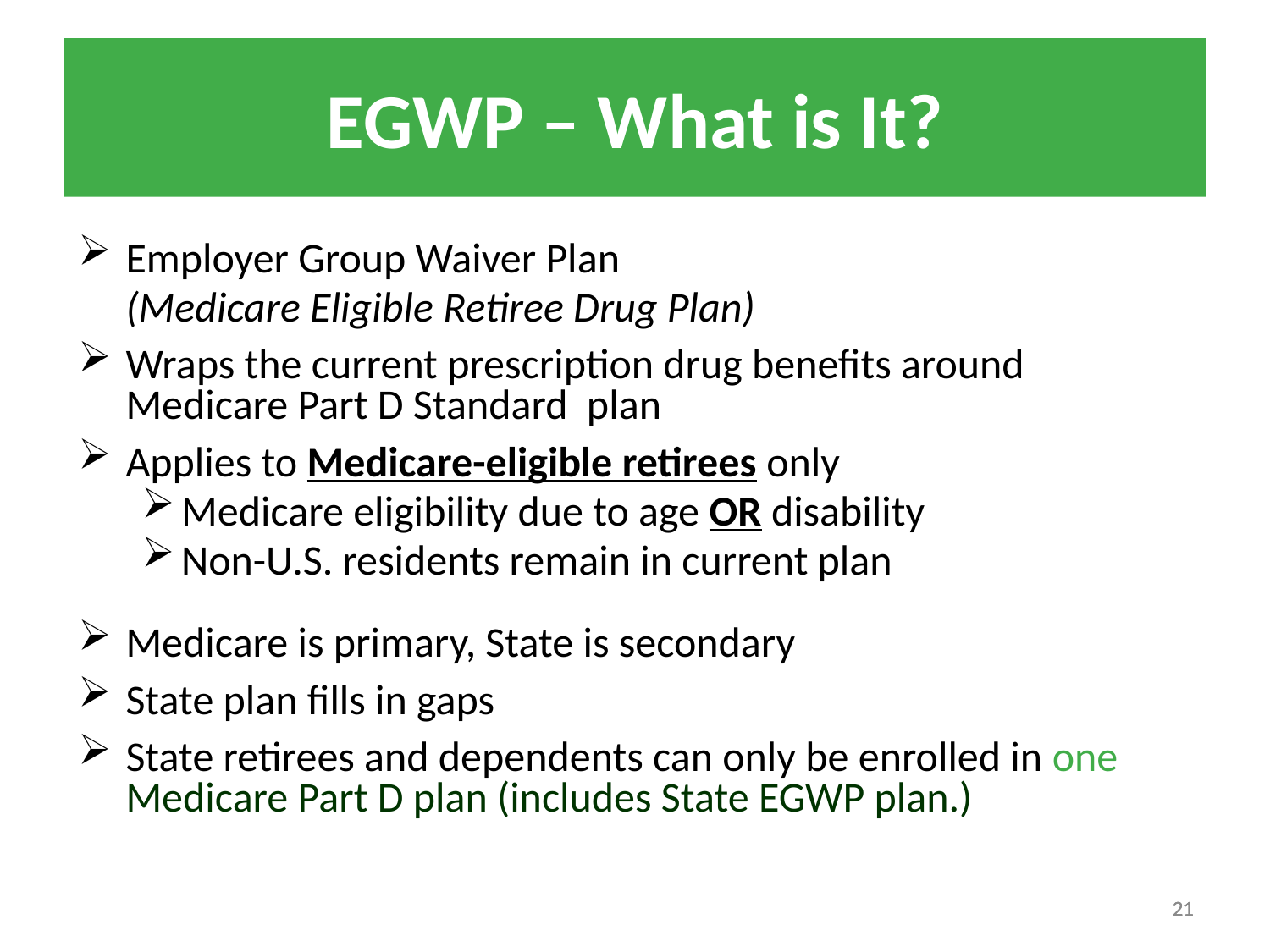

EGWP – What is It?
Employer Group Waiver Plan
	(Medicare Eligible Retiree Drug Plan)

Wraps the current prescription drug benefits around Medicare Part D Standard  plan

Applies to Medicare-eligible retirees only
Medicare eligibility due to age OR disability
Non-U.S. residents remain in current plan

Medicare is primary, State is secondary

State plan fills in gaps

State retirees and dependents can only be enrolled in one Medicare Part D plan (includes State EGWP plan.)
21
21
21